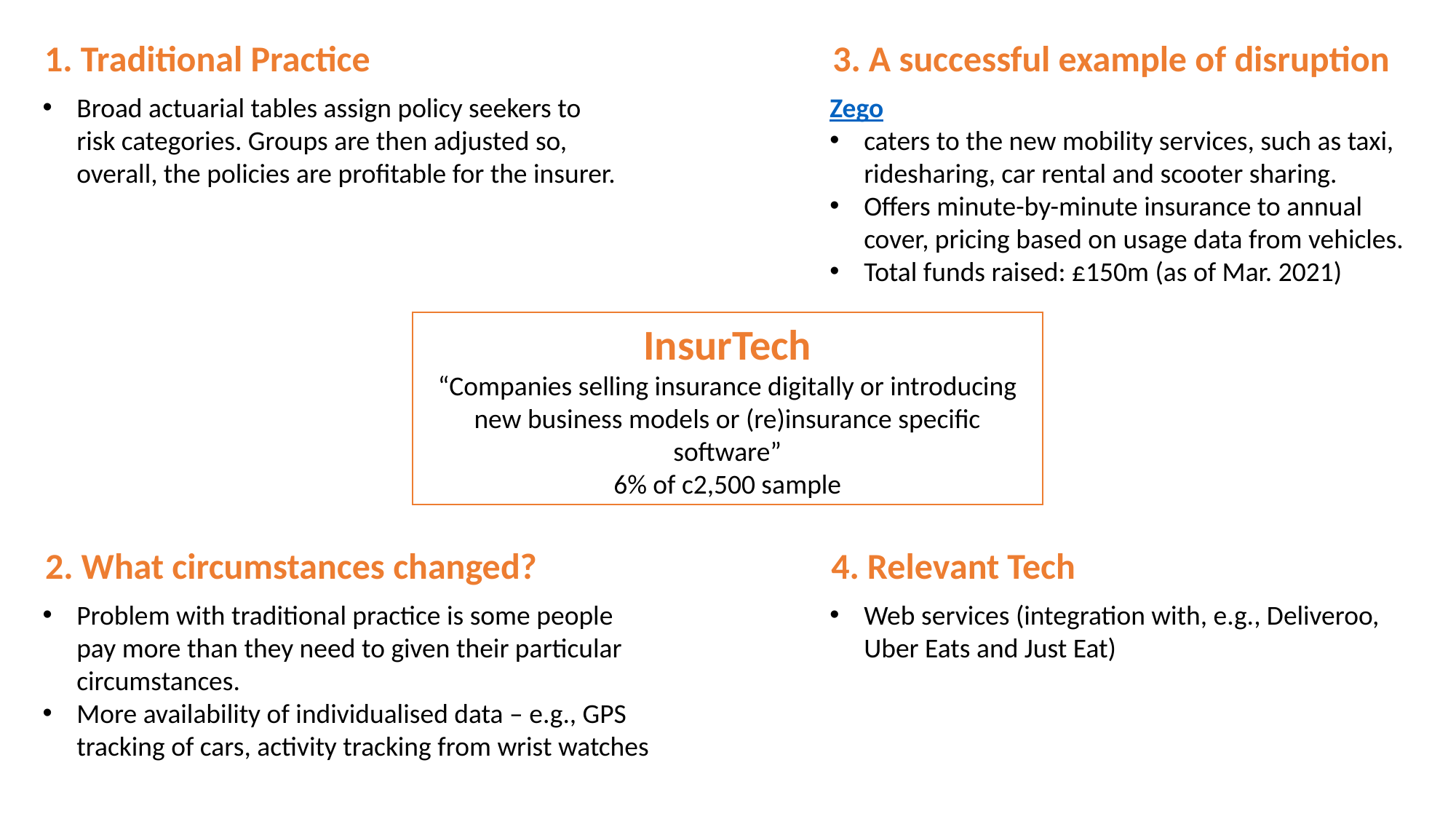

1. Traditional Practice
3. A successful example of disruption
Broad actuarial tables assign policy seekers to risk categories. Groups are then adjusted so, overall, the policies are profitable for the insurer.
Zego
caters to the new mobility services, such as taxi, ridesharing, car rental and scooter sharing.
Offers minute-by-minute insurance to annual cover, pricing based on usage data from vehicles.
Total funds raised: £150m (as of Mar. 2021)
InsurTech
“Companies selling insurance digitally or introducing new business models or (re)insurance specific software”
6% of c2,500 sample
2. What circumstances changed?
4. Relevant Tech
Problem with traditional practice is some people pay more than they need to given their particular circumstances.
More availability of individualised data – e.g., GPS tracking of cars, activity tracking from wrist watches
Web services (integration with, e.g., Deliveroo, Uber Eats and Just Eat)